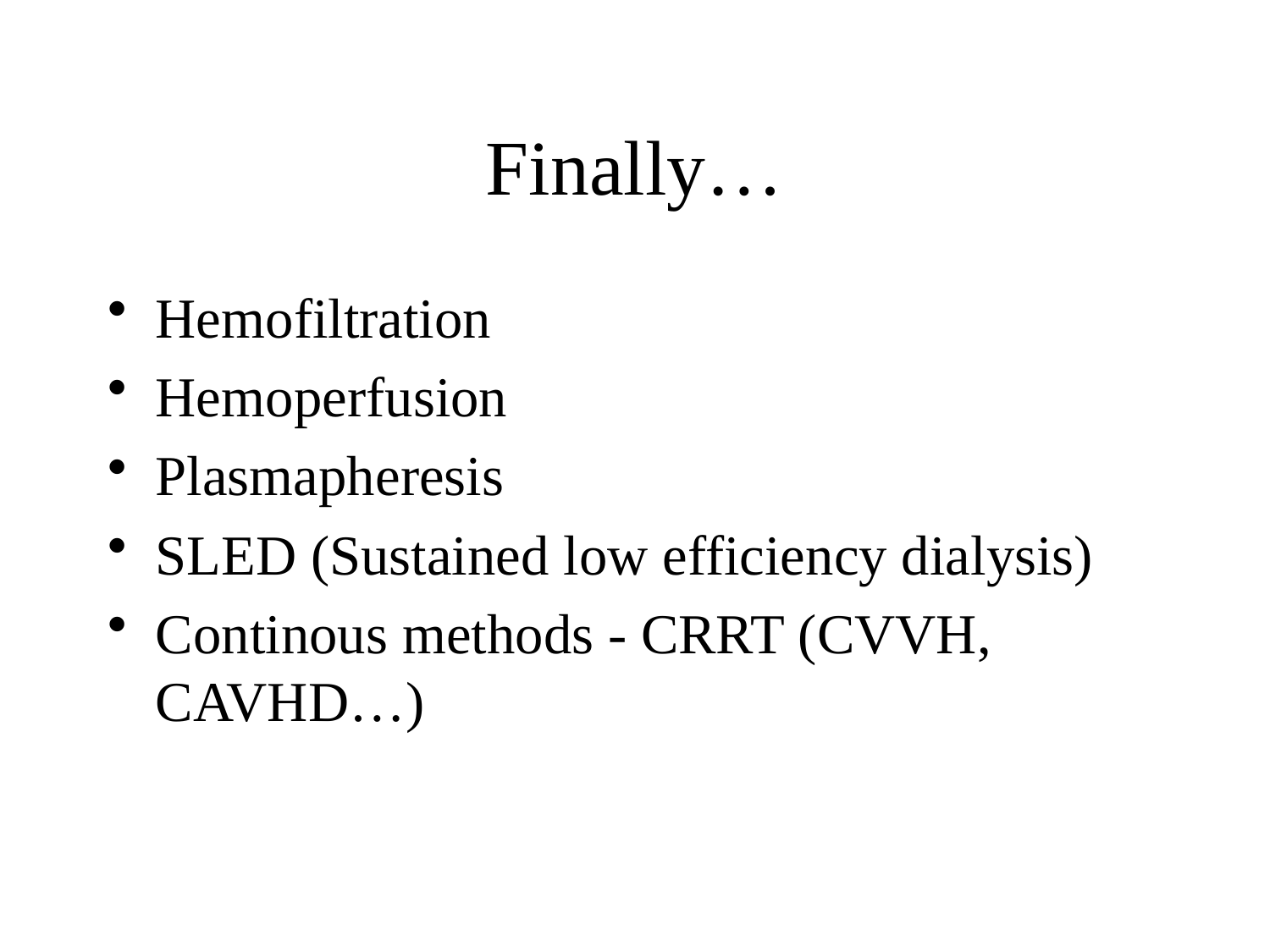

# Finally…
Hemofiltration
Hemoperfusion
Plasmapheresis
SLED (Sustained low efficiency dialysis)
Continous methods - CRRT (CVVH, CAVHD…)